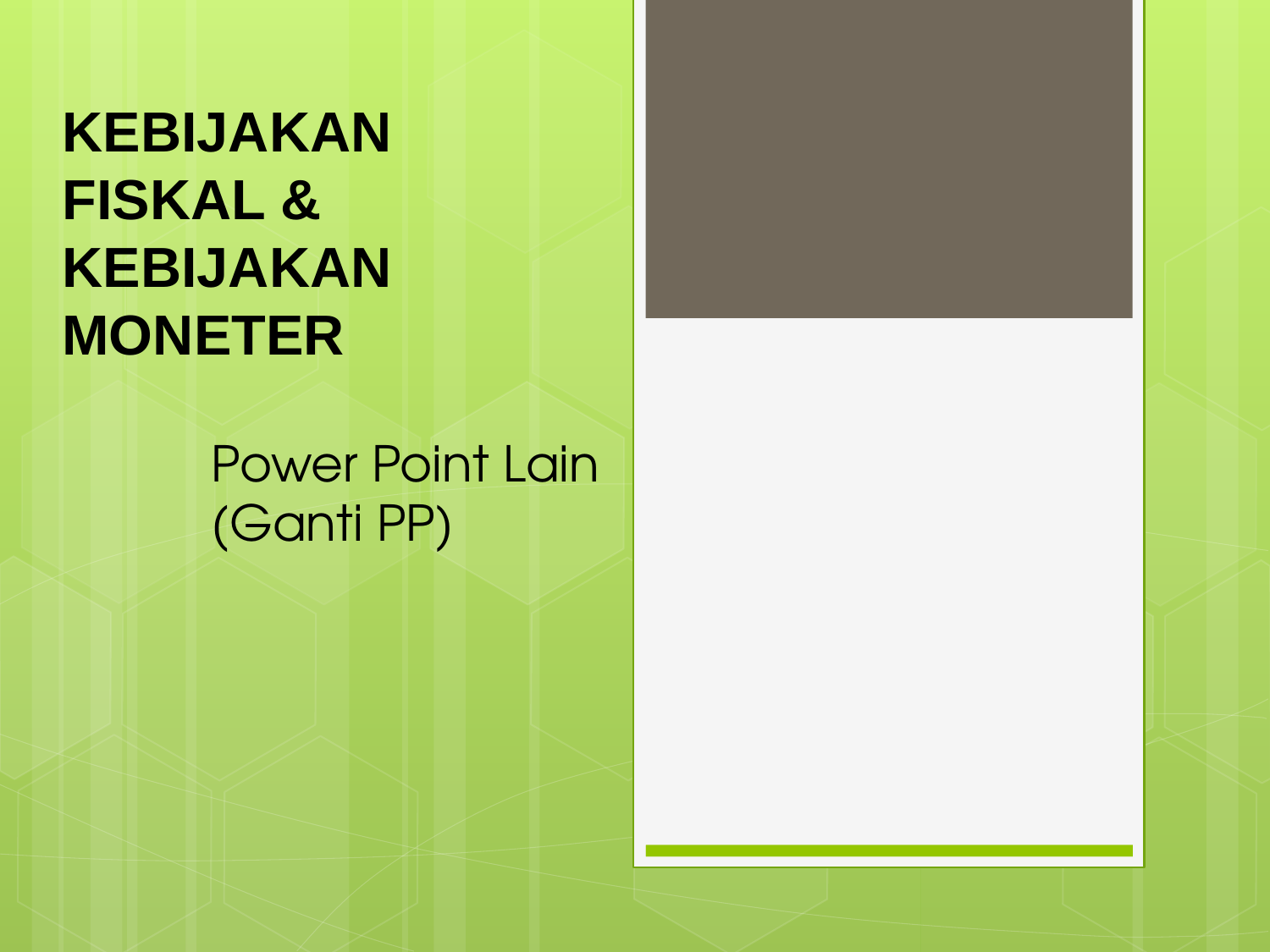

KEBIJAKAN FISKAL & KEBIJAKAN MONETER
Power Point Lain
(Ganti PP)